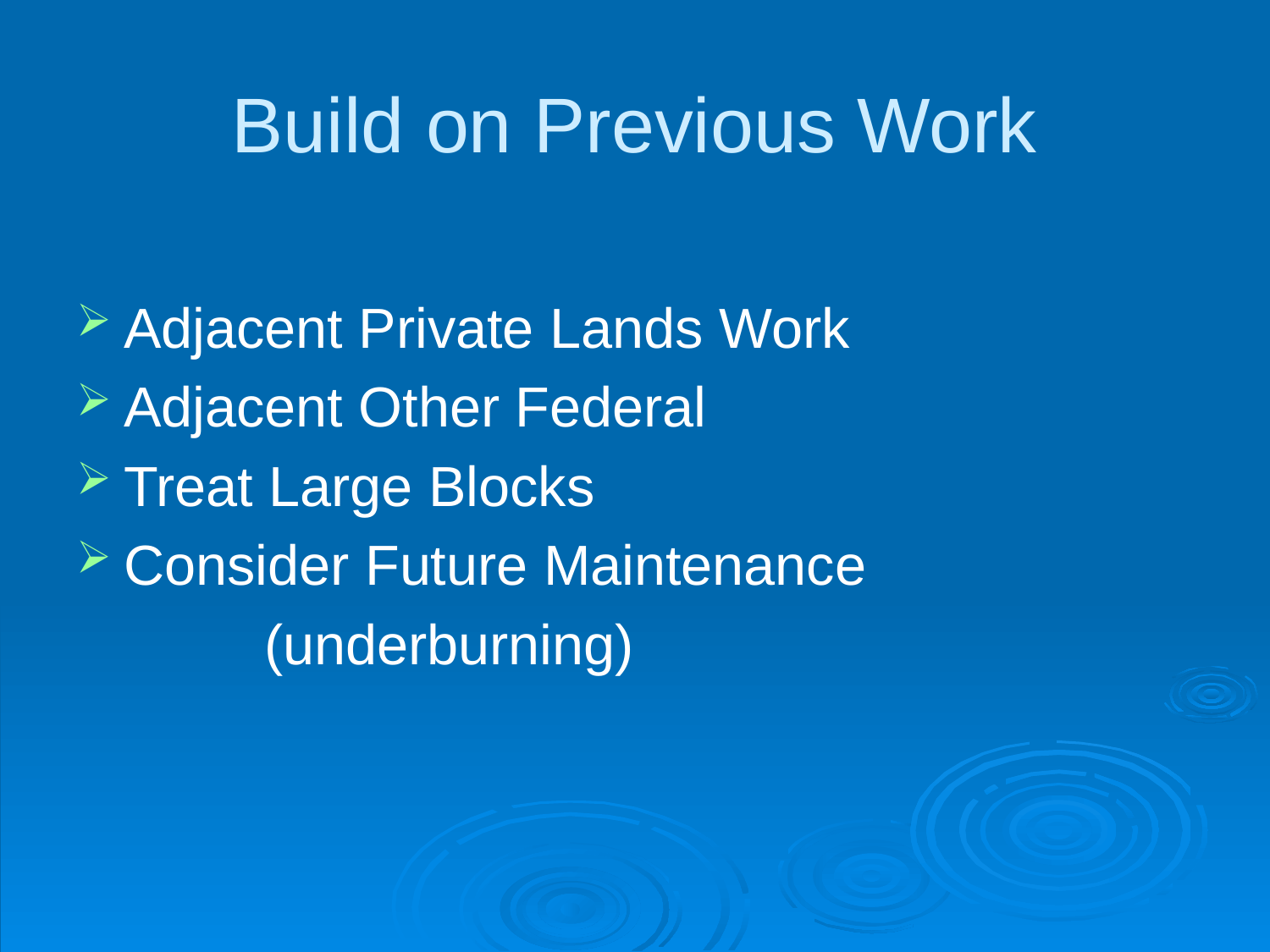

# Build on Previous Work
Adjacent Private Lands Work
Adjacent Other Federal
Treat Large Blocks
Consider Future Maintenance
            (underburning)